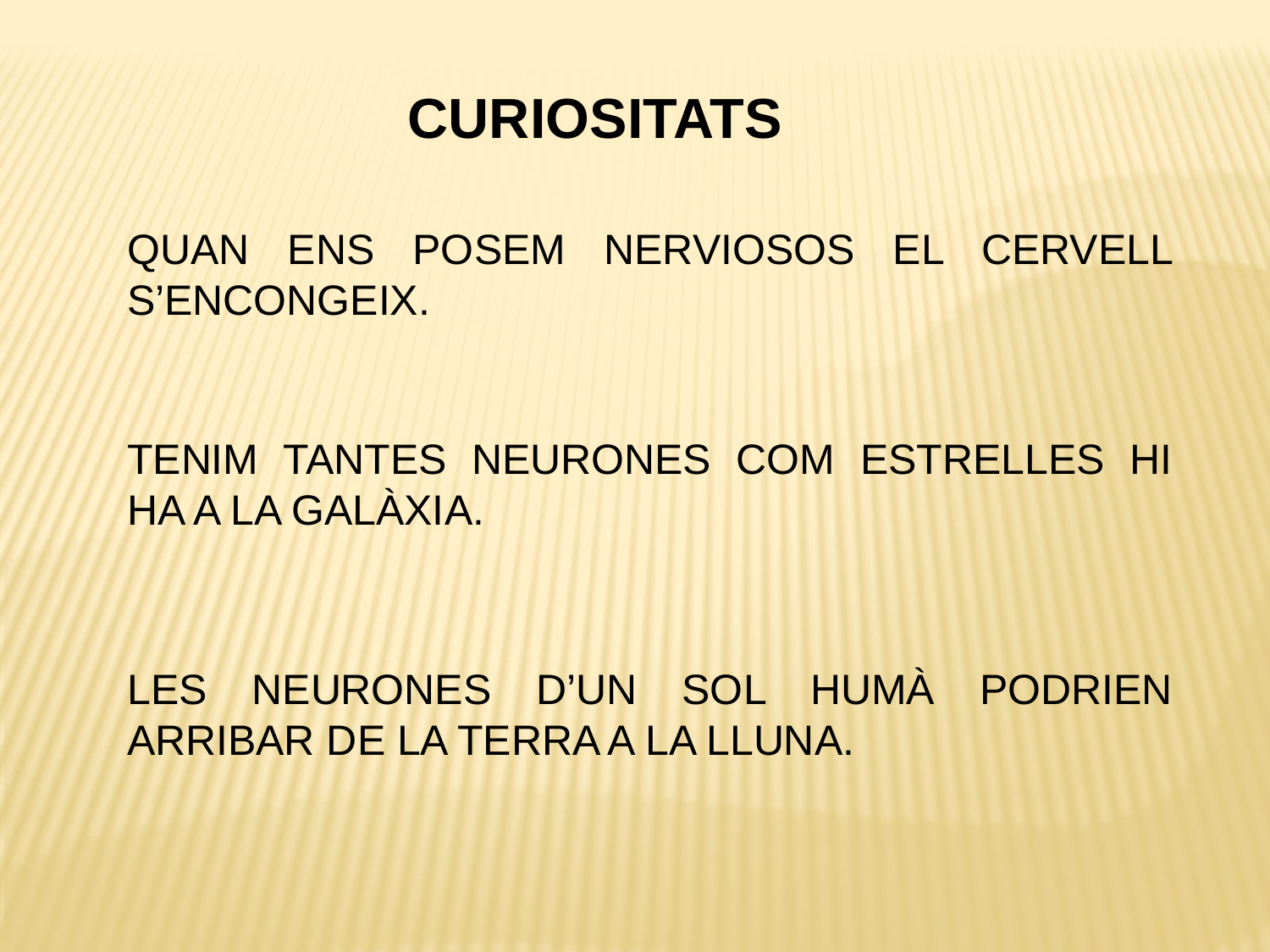

CURIOSITATS
QUAN ENS POSEM NERVIOSOS EL CERVELL S’ENCONGEIX.
TENIM TANTES NEURONES COM ESTRELLES HI HA A LA GALÀXIA.
LES NEURONES D’UN SOL HUMÀ PODRIEN ARRIBAR DE LA TERRA A LA LLUNA.